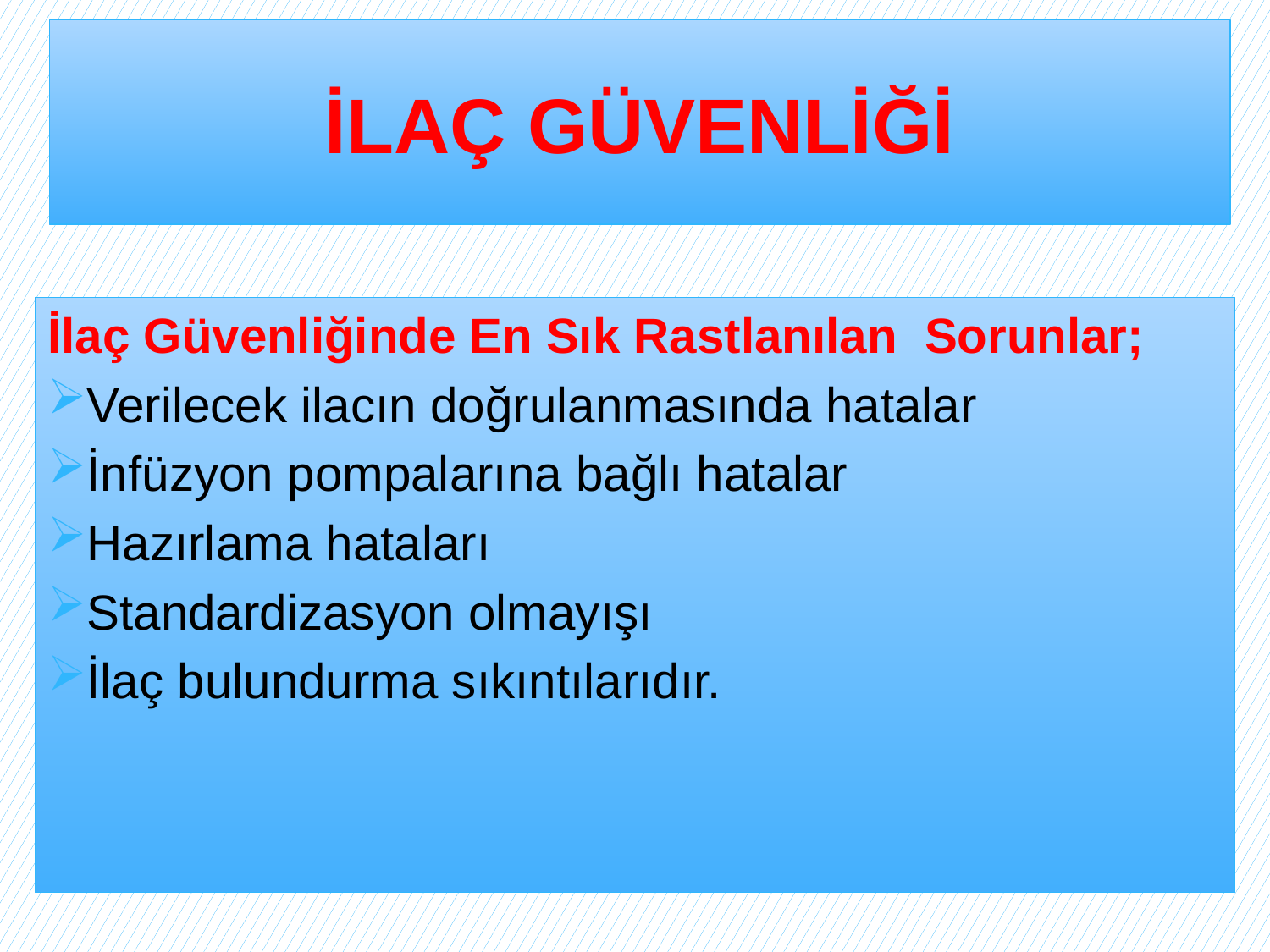

# İLAÇ GÜVENLİĞİ
İlaç Güvenliğinde En Sık Rastlanılan  Sorunlar;
Verilecek ilacın doğrulanmasında hatalar
İnfüzyon pompalarına bağlı hatalar
Hazırlama hataları
Standardizasyon olmayışı
İlaç bulundurma sıkıntılarıdır.